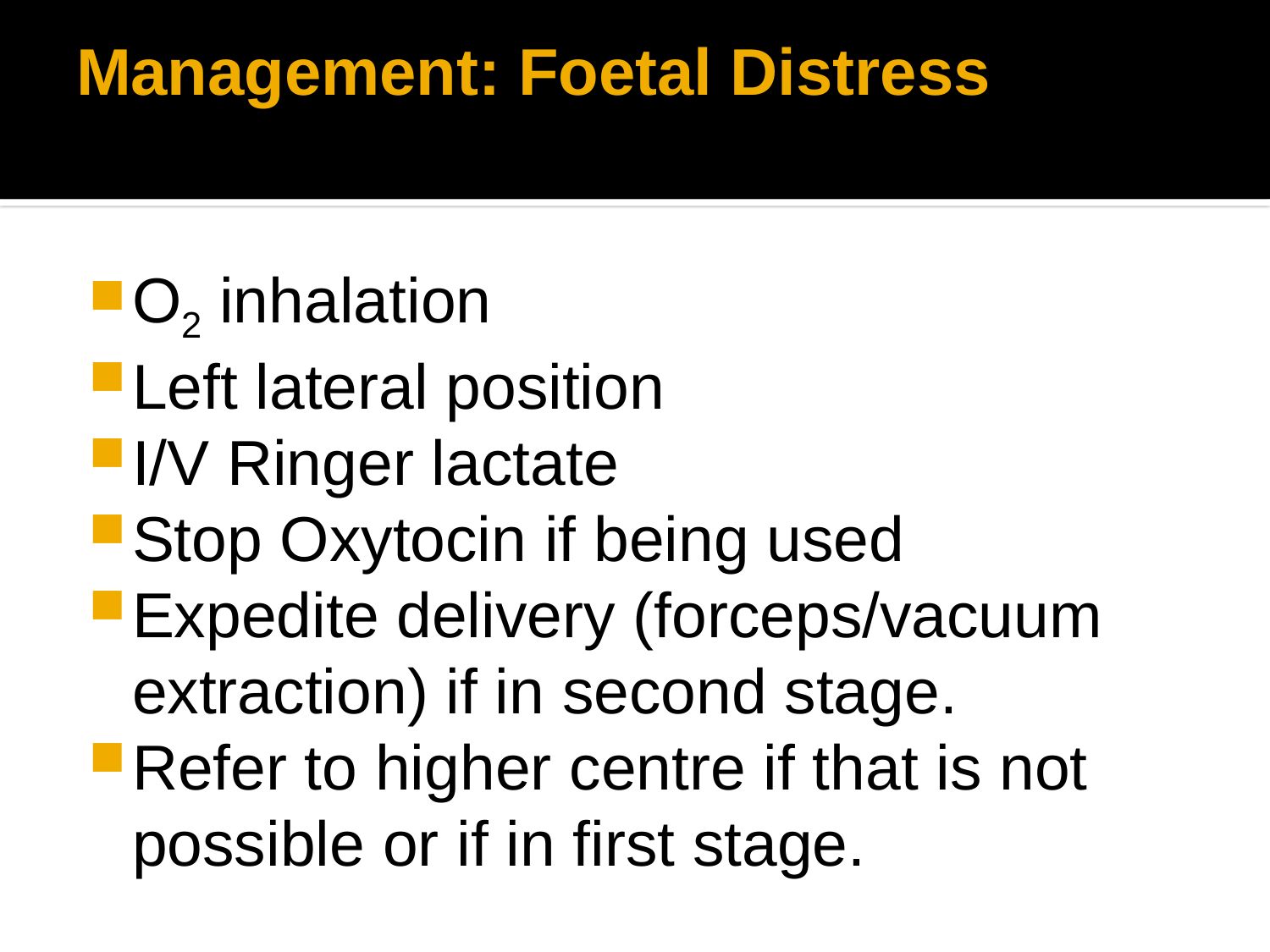

# Management: Foetal Distress
O2 inhalation
Left lateral position
I/V Ringer lactate
Stop Oxytocin if being used
Expedite delivery (forceps/vacuum extraction) if in second stage.
Refer to higher centre if that is not possible or if in first stage.